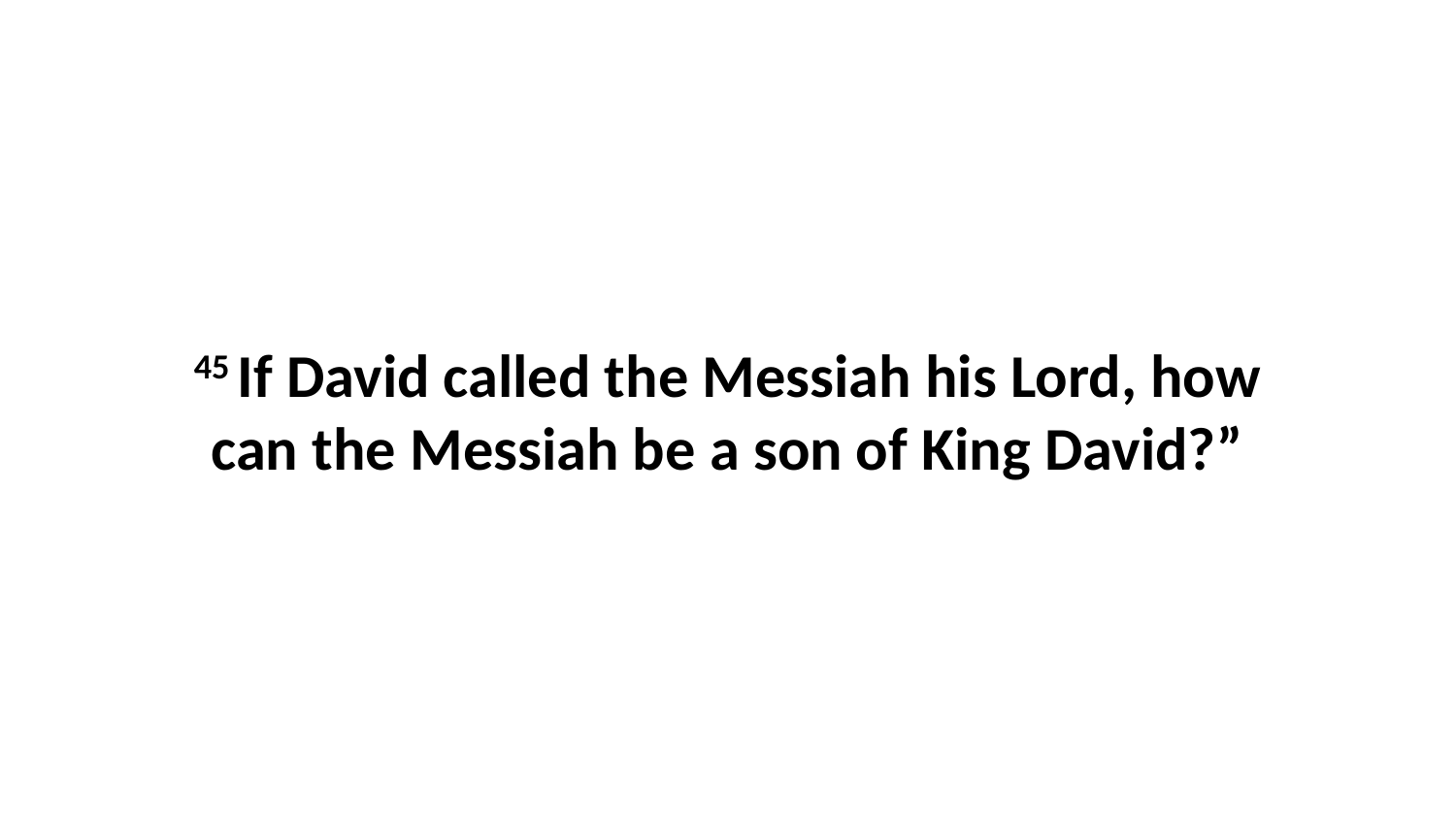

45 If David called the Messiah his Lord, how can the Messiah be a son of King David?”